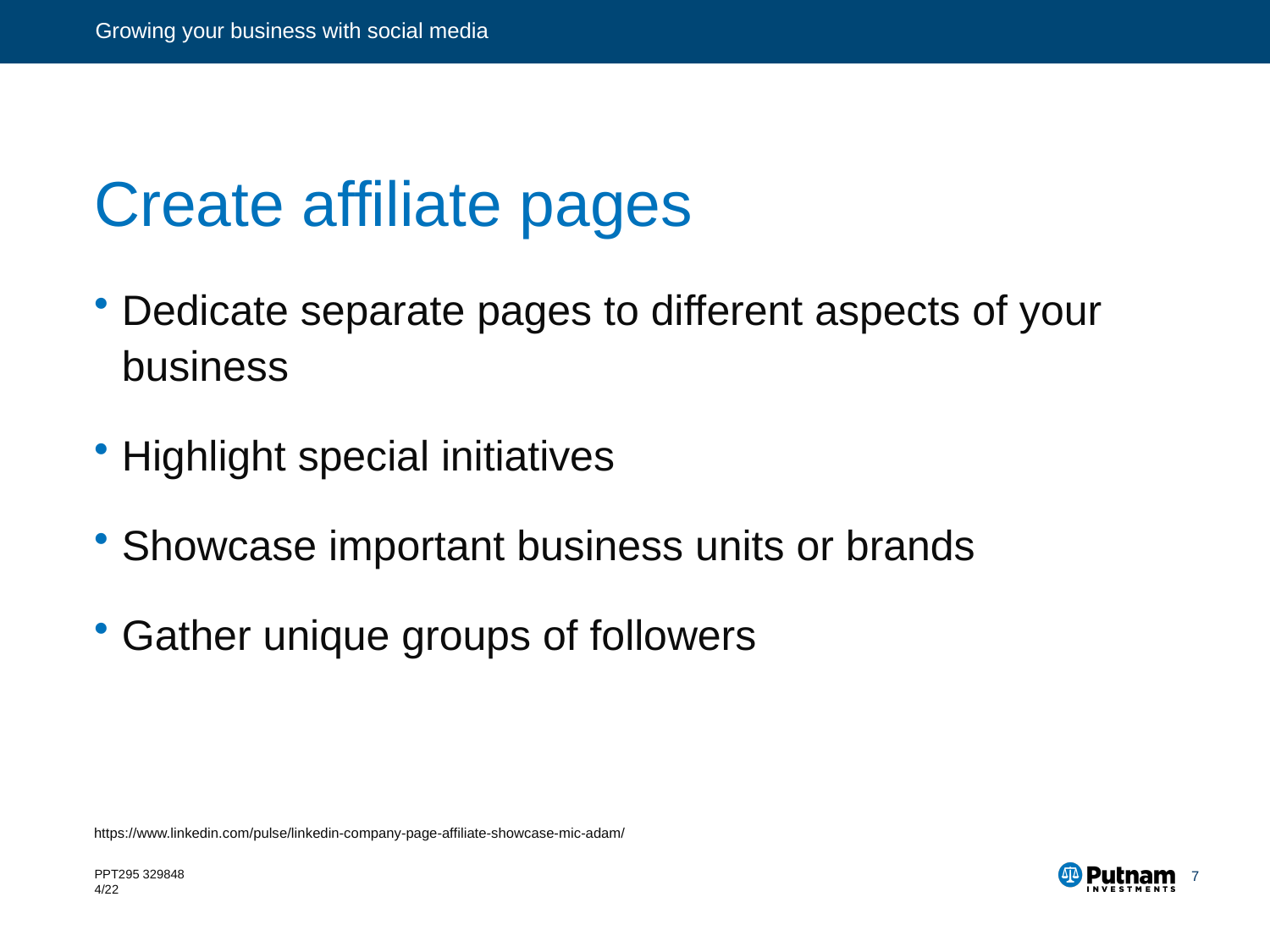

# Create affiliate pages
Dedicate separate pages to different aspects of your business
Highlight special initiatives
Showcase important business units or brands
Gather unique groups of followers
https://www.linkedin.com/pulse/linkedin-company-page-affiliate-showcase-mic-adam/